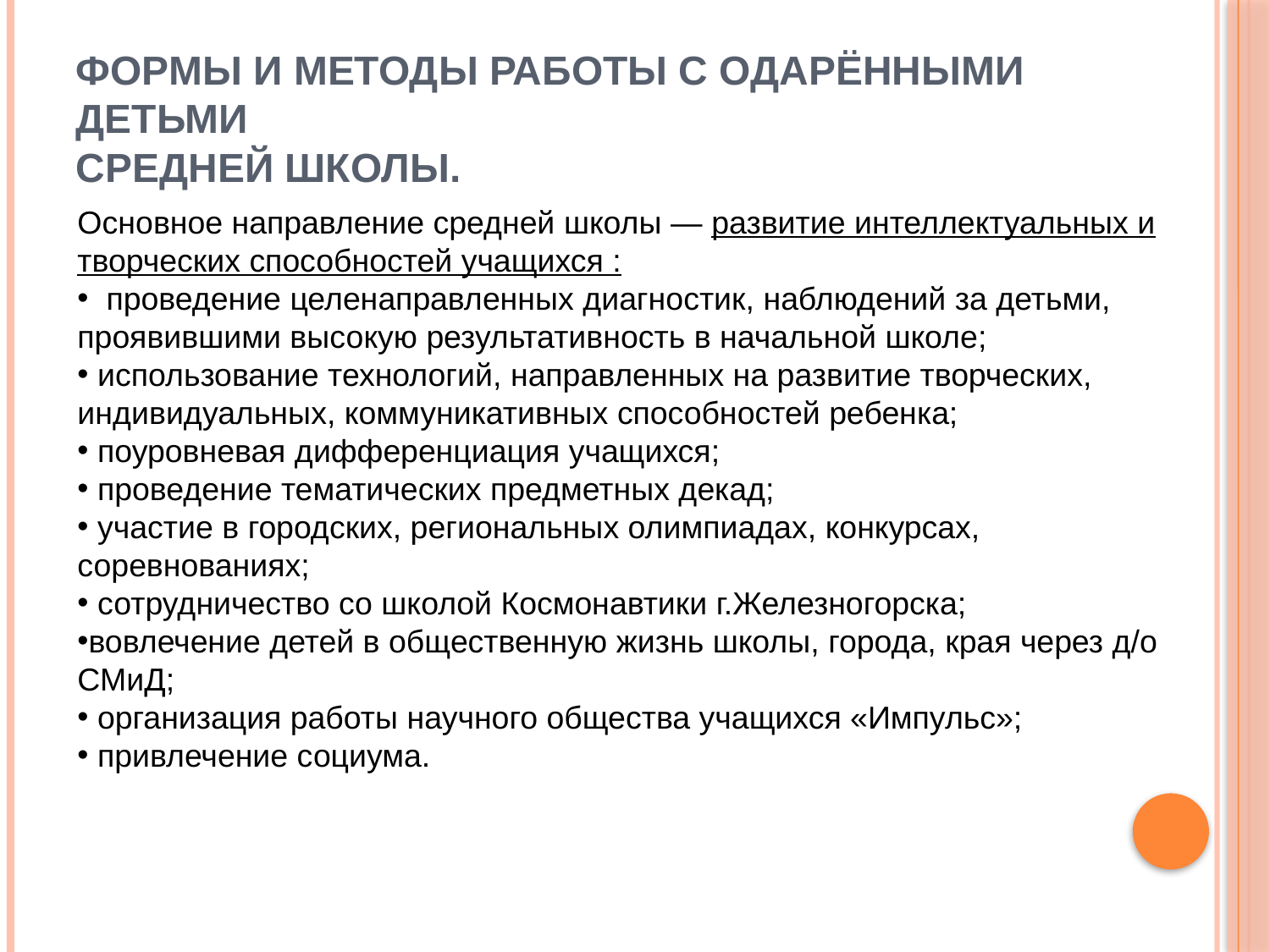

# Формы и методы работы с одарёнными детьми средней школы.
Основное направление средней школы — развитие интеллектуальных и творческих способностей учащихся :
  проведение целенаправленных диагностик, наблюдений за детьми, проявившими высокую результативность в начальной школе;
 использование технологий, направленных на развитие творческих, индивидуальных, коммуникативных способностей ребенка;
 поуровневая дифференциация учащихся;
 проведение тематических предметных декад;
 участие в городских, региональных олимпиадах, конкурсах, соревнованиях;
 сотрудничество со школой Космонавтики г.Железногорска;
вовлечение детей в общественную жизнь школы, города, края через д/о СМиД;
 организация работы научного общества учащихся «Импульс»;
 привлечение социума.